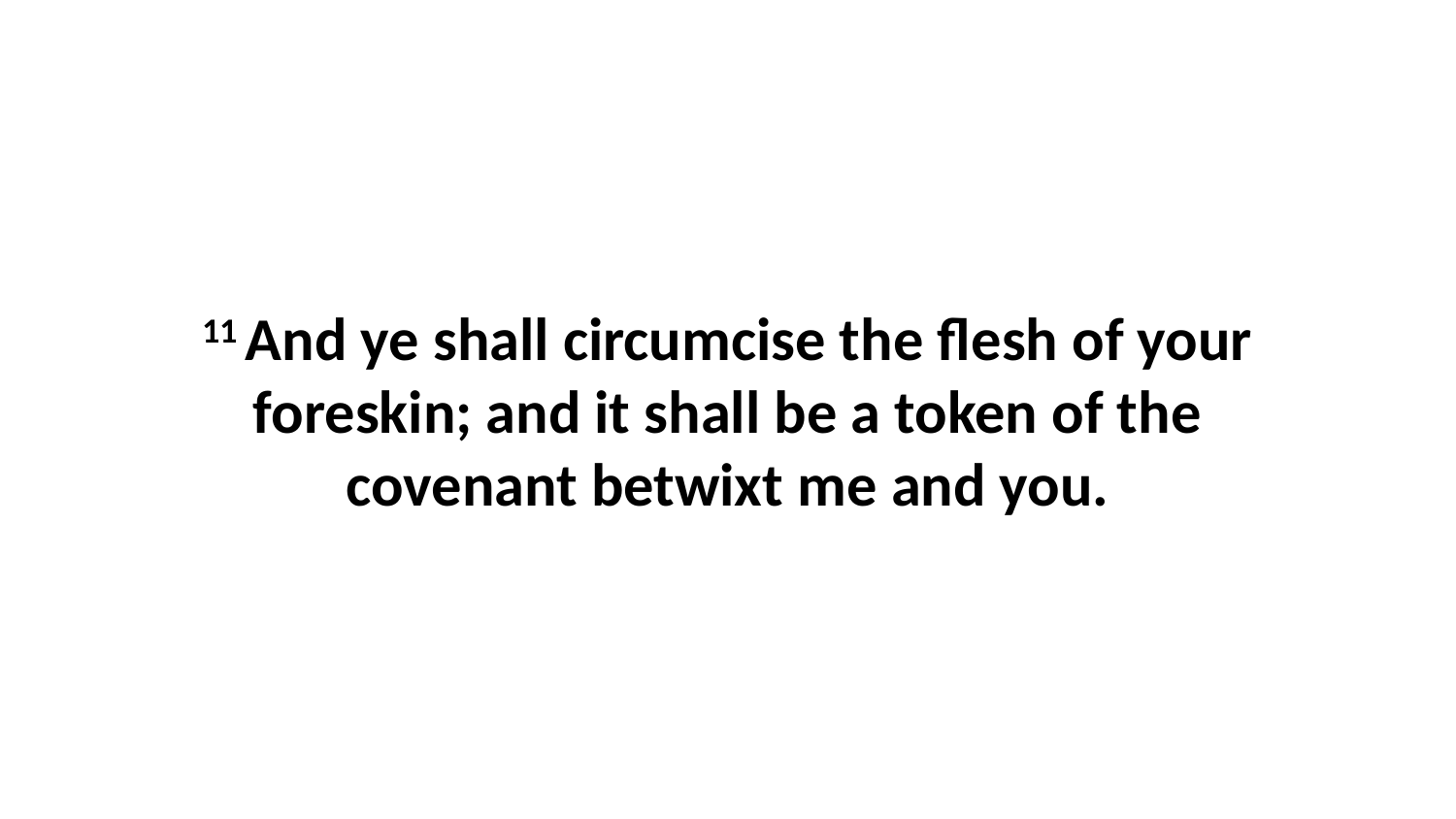

11 And ye shall circumcise the flesh of your foreskin; and it shall be a token of the covenant betwixt me and you.